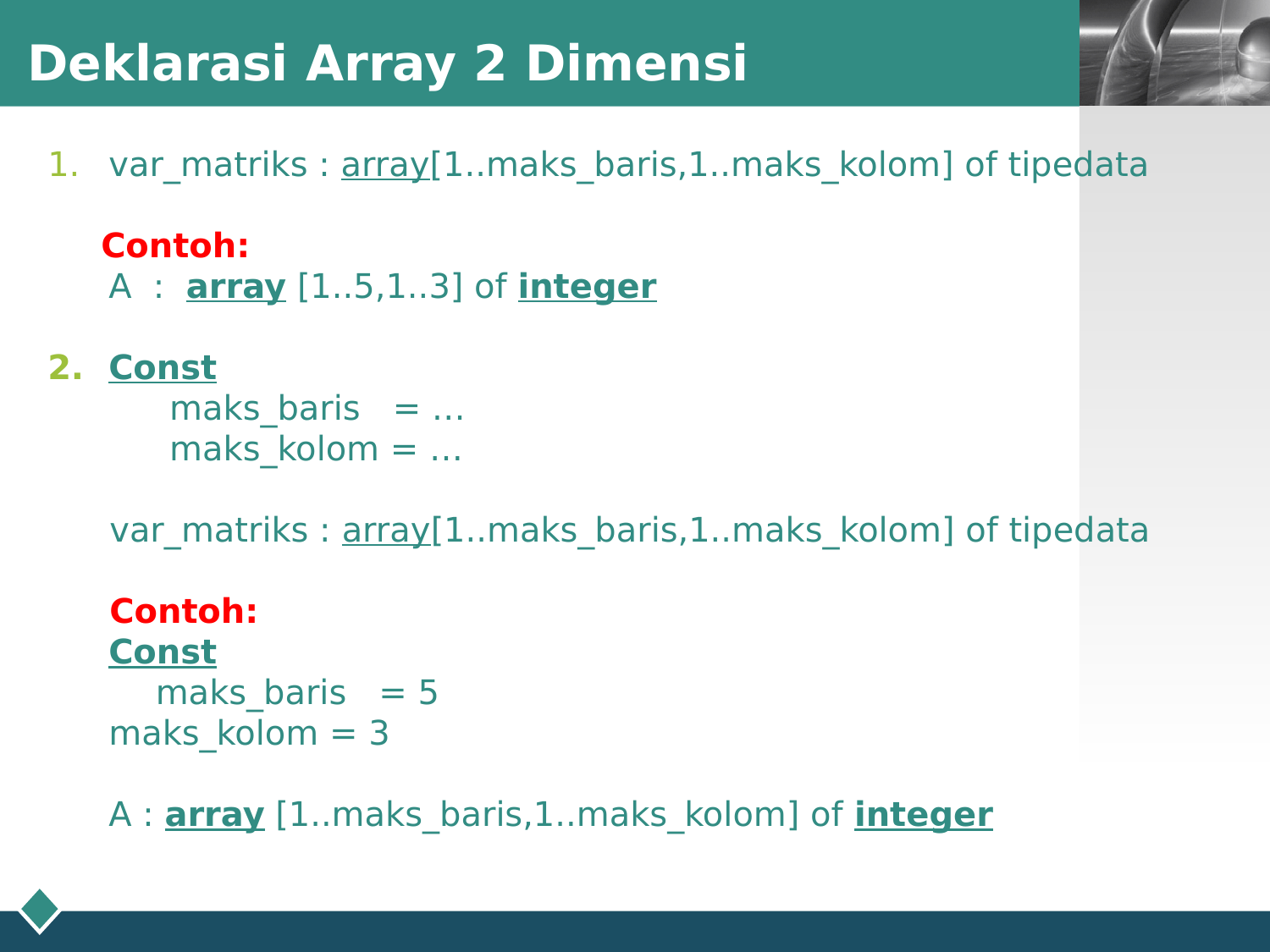

# Deklarasi Array 2 Dimensi
var_matriks : array[1..maks_baris,1..maks_kolom] of tipedata

Contoh:
		A  :  array [1..5,1..3] of integer

Const
maks_baris   = …
	maks_kolom = …

var_matriks : array[1..maks_baris,1..maks_kolom] of tipedata

Contoh:
	Const
          maks_baris   = 5
		maks_kolom = 3

	A : array [1..maks_baris,1..maks_kolom] of integer